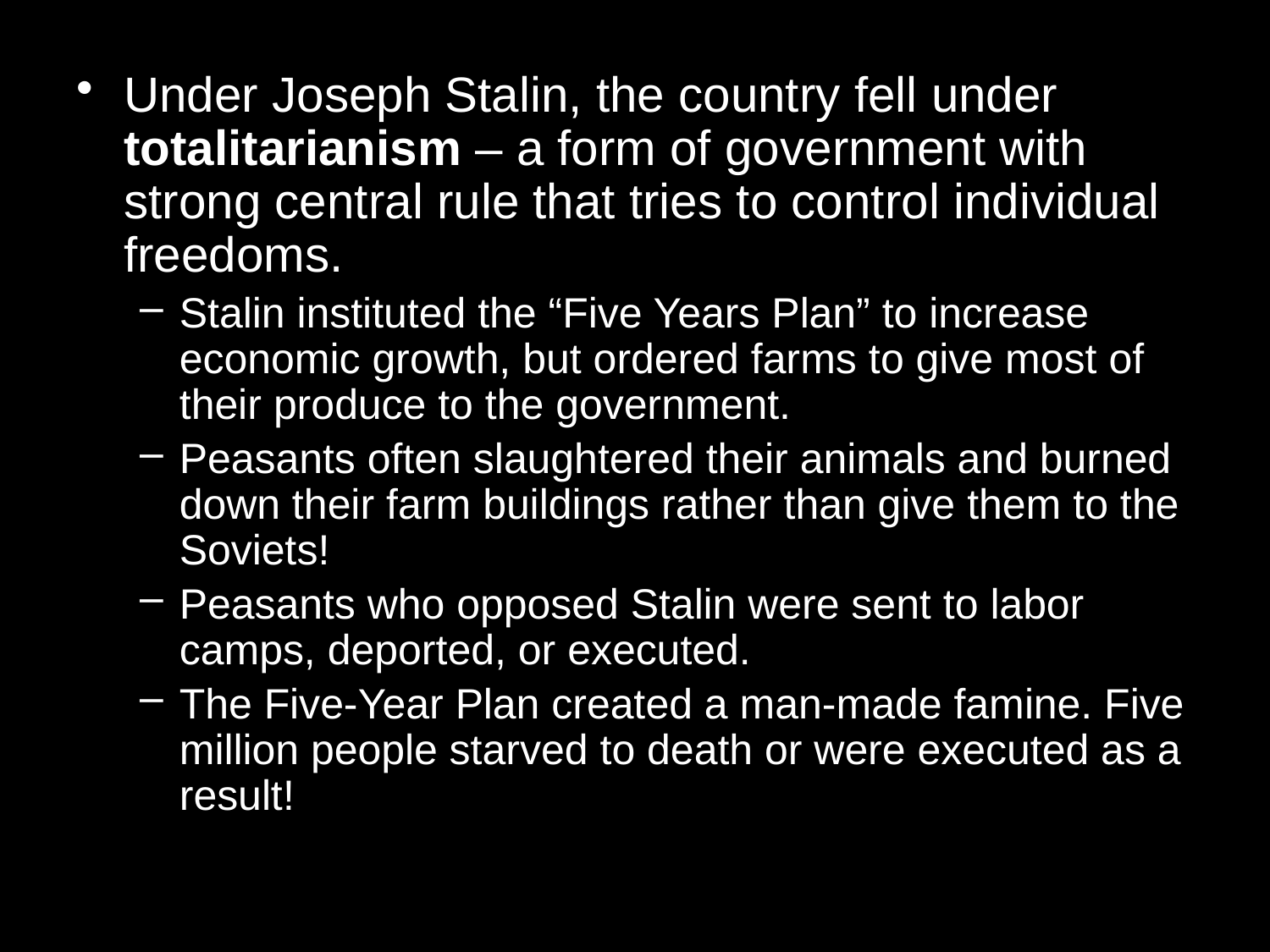

Under Joseph Stalin, the country fell under totalitarianism – a form of government with strong central rule that tries to control individual freedoms.
Stalin instituted the “Five Years Plan” to increase economic growth, but ordered farms to give most of their produce to the government.
Peasants often slaughtered their animals and burned down their farm buildings rather than give them to the Soviets!
Peasants who opposed Stalin were sent to labor camps, deported, or executed.
The Five-Year Plan created a man-made famine. Five million people starved to death or were executed as a result!